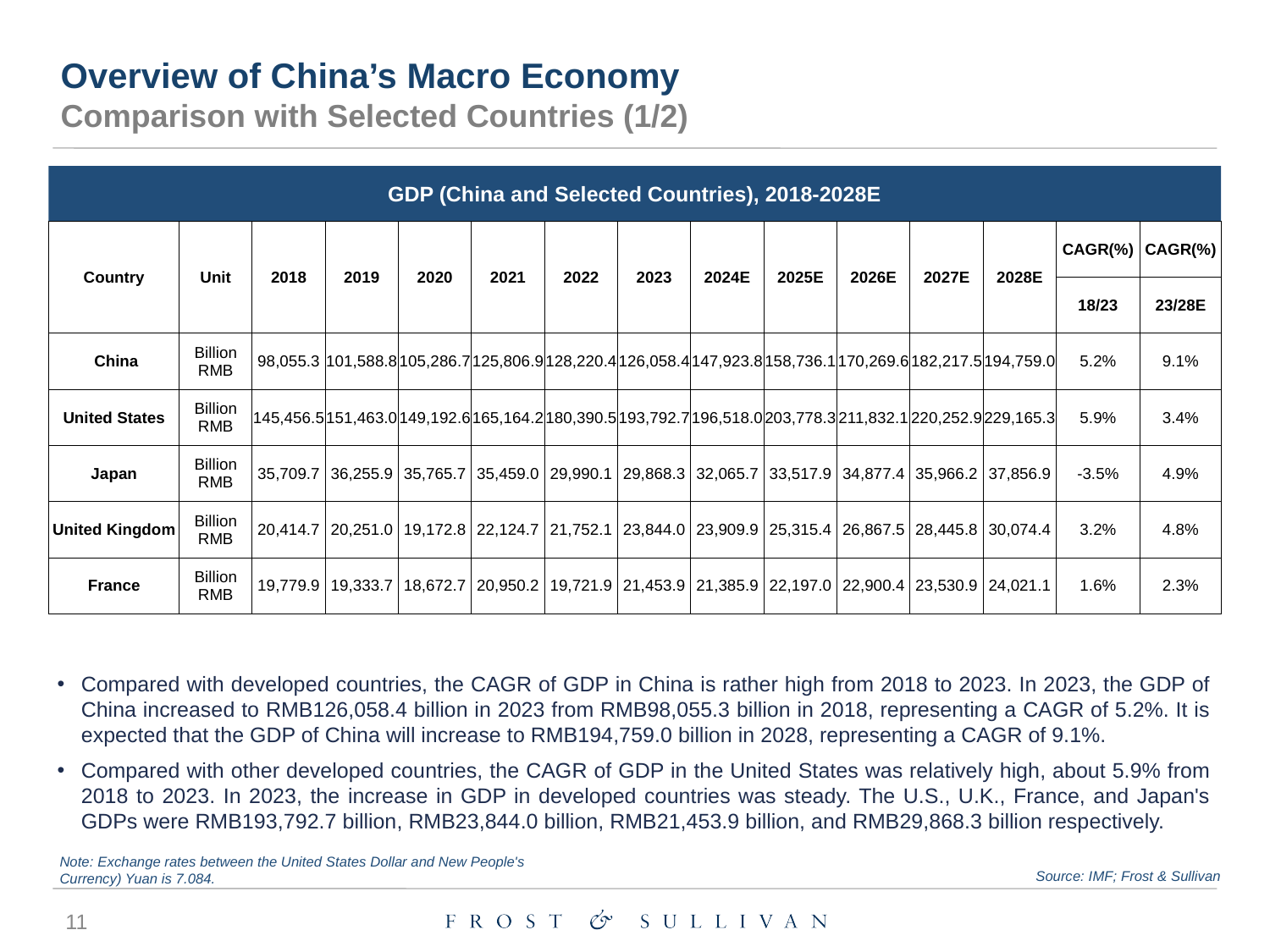

Overview of China’s Macro Economy
Comparison with Selected Countries (1/2)
GDP (China and Selected Countries), 2018-2028E
| Country | Unit | 2018 | 2019 | 2020 | 2021 | 2022 | 2023 | 2024E | 2025E | 2026E | 2027E | 2028E | CAGR(%) | CAGR(%) |
| --- | --- | --- | --- | --- | --- | --- | --- | --- | --- | --- | --- | --- | --- | --- |
|  |  |  |  |  |  |  |  |  |  |  |  |  | 18/23 | 23/28E |
| China | Billion RMB | 98,055.3 | 101,588.8 | 105,286.7 | 125,806.9 | 128,220.4 | 126,058.4 | 147,923.8 | 158,736.1 | 170,269.6 | 182,217.5 | 194,759.0 | 5.2% | 9.1% |
| United States | Billion RMB | 145,456.5 | 151,463.0 | 149,192.6 | 165,164.2 | 180,390.5 | 193,792.7 | 196,518.0 | 203,778.3 | 211,832.1 | 220,252.9 | 229,165.3 | 5.9% | 3.4% |
| Japan | Billion RMB | 35,709.7 | 36,255.9 | 35,765.7 | 35,459.0 | 29,990.1 | 29,868.3 | 32,065.7 | 33,517.9 | 34,877.4 | 35,966.2 | 37,856.9 | -3.5% | 4.9% |
| United Kingdom | Billion RMB | 20,414.7 | 20,251.0 | 19,172.8 | 22,124.7 | 21,752.1 | 23,844.0 | 23,909.9 | 25,315.4 | 26,867.5 | 28,445.8 | 30,074.4 | 3.2% | 4.8% |
| France | Billion RMB | 19,779.9 | 19,333.7 | 18,672.7 | 20,950.2 | 19,721.9 | 21,453.9 | 21,385.9 | 22,197.0 | 22,900.4 | 23,530.9 | 24,021.1 | 1.6% | 2.3% |
Compared with developed countries, the CAGR of GDP in China is rather high from 2018 to 2023. In 2023, the GDP of China increased to RMB126,058.4 billion in 2023 from RMB98,055.3 billion in 2018, representing a CAGR of 5.2%. It is expected that the GDP of China will increase to RMB194,759.0 billion in 2028, representing a CAGR of 9.1%.
Compared with other developed countries, the CAGR of GDP in the United States was relatively high, about 5.9% from 2018 to 2023. In 2023, the increase in GDP in developed countries was steady. The U.S., U.K., France, and Japan's GDPs were RMB193,792.7 billion, RMB23,844.0 billion, RMB21,453.9 billion, and RMB29,868.3 billion respectively.
Note: Exchange rates between the United States Dollar and New People's Currency) Yuan is 7.084.
Source: IMF; Frost & Sullivan
11